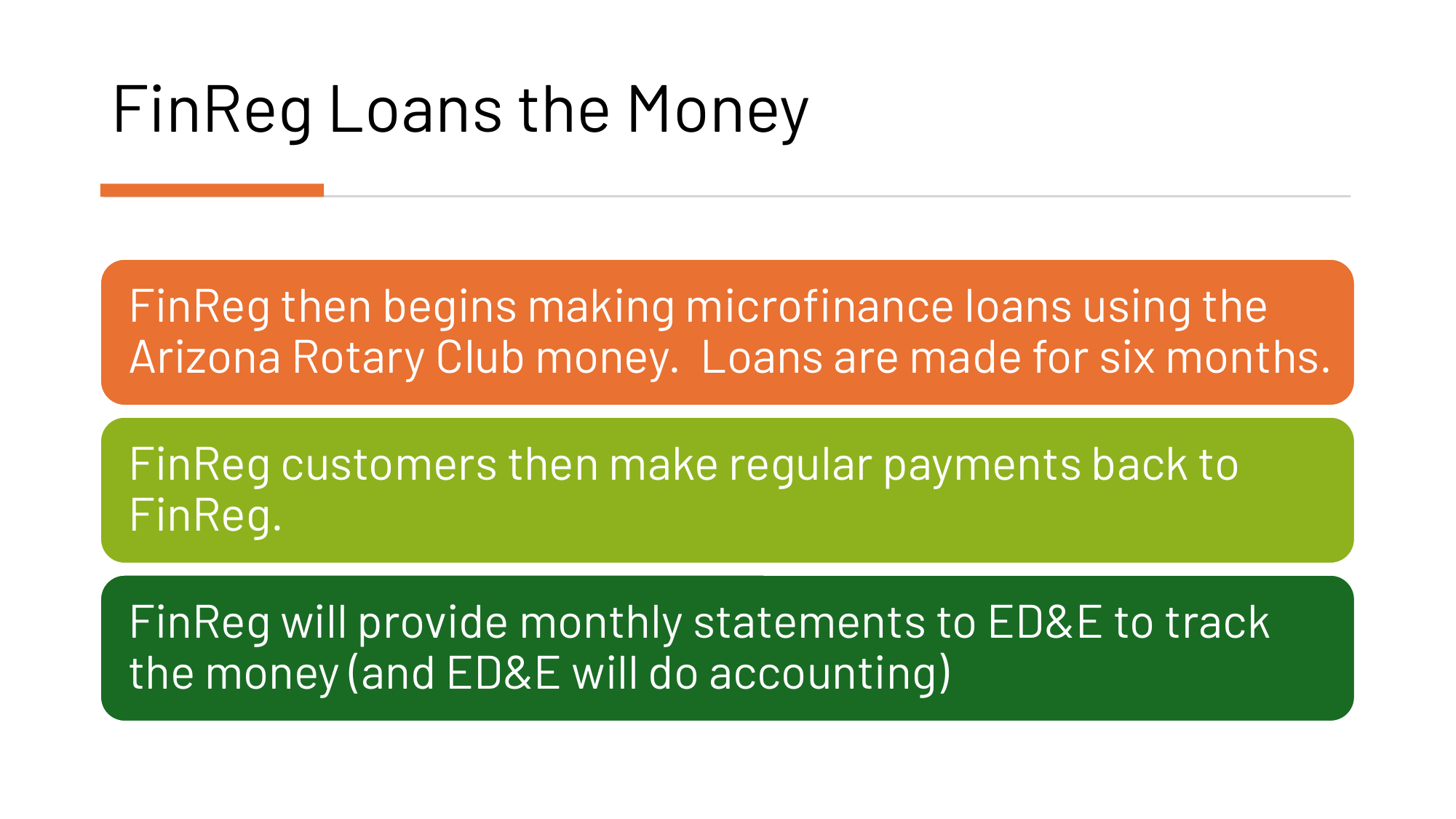

# FinReg Loans the Money

FinReg then begins making microfinance loans using the Arizona Rotary Club money.  Loans are made for six months.
FinReg customers then make regular payments back to FinReg.
FinReg will provide monthly statements to ED&E to track the money (and ED&E will do accounting)